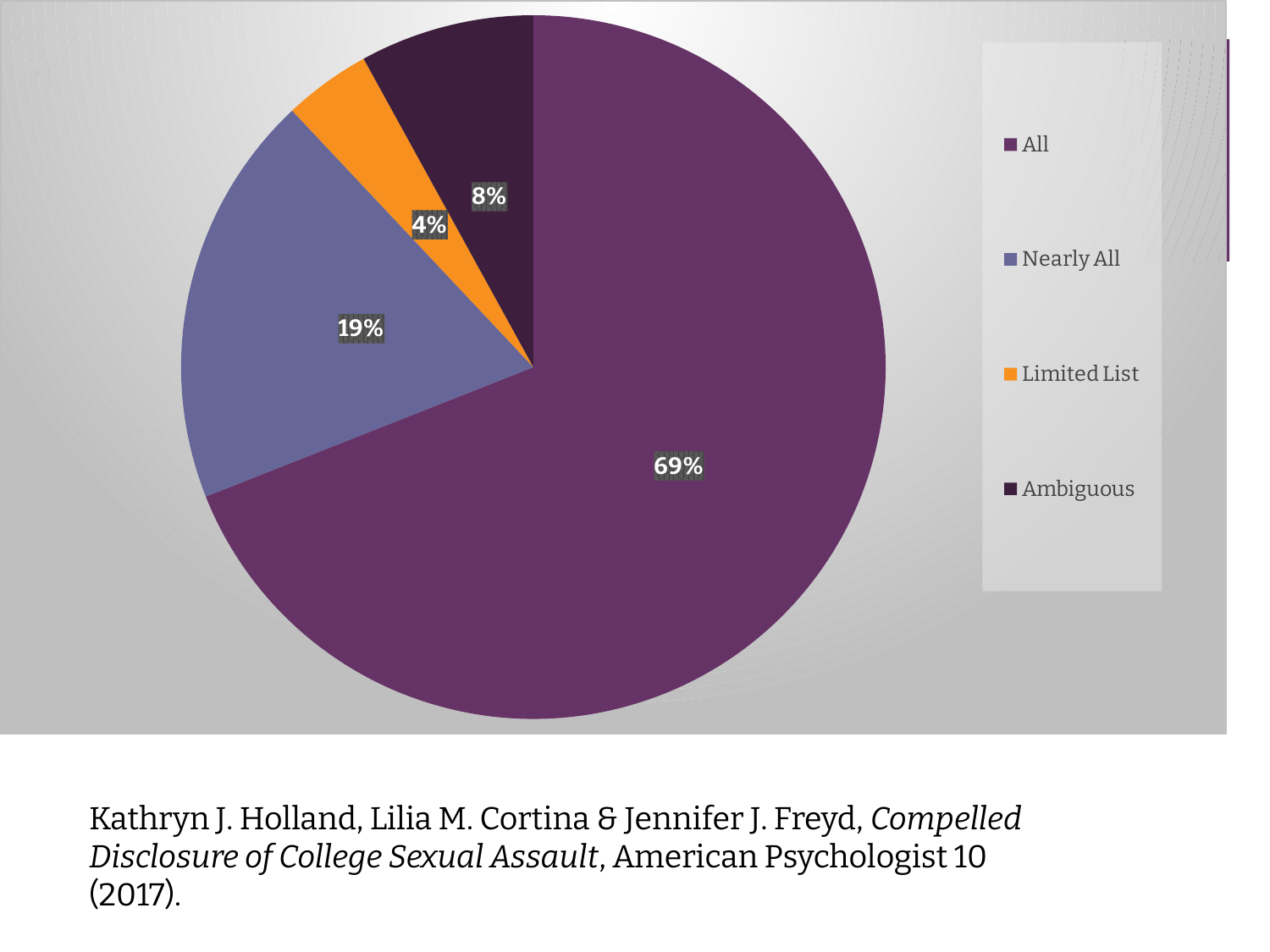

### Chart

| Category | Column1 |
|---|---|
| All | 69.0 |
| Nearly All | 19.0 |
| Limited List | 4.0 |
| Ambiguous | 8.0 |
Kathryn J. Holland, Lilia M. Cortina & Jennifer J. Freyd, Compelled Disclosure of College Sexual Assault, American Psychologist 10 (2017).